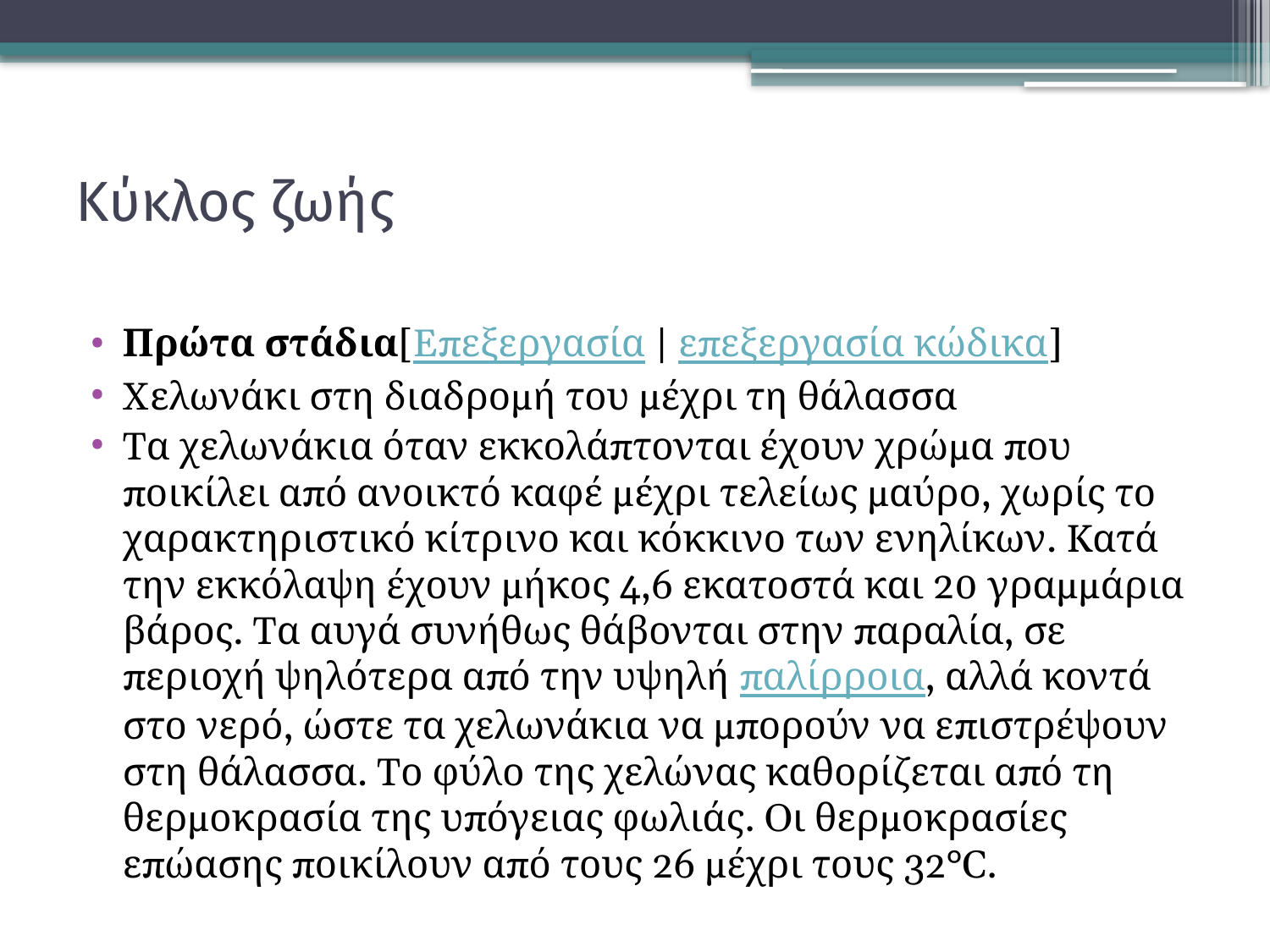

# Κύκλος ζωής
Πρώτα στάδια[Επεξεργασία | επεξεργασία κώδικα]
Χελωνάκι στη διαδρομή του μέχρι τη θάλασσα
Τα χελωνάκια όταν εκκολάπτονται έχουν χρώμα που ποικίλει από ανοικτό καφέ μέχρι τελείως μαύρο, χωρίς το χαρακτηριστικό κίτρινο και κόκκινο των ενηλίκων. Κατά την εκκόλαψη έχουν μήκος 4,6 εκατοστά και 20 γραμμάρια βάρος. Τα αυγά συνήθως θάβονται στην παραλία, σε περιοχή ψηλότερα από την υψηλή παλίρροια, αλλά κοντά στο νερό, ώστε τα χελωνάκια να μπορούν να επιστρέψουν στη θάλασσα. Το φύλο της χελώνας καθορίζεται από τη θερμοκρασία της υπόγειας φωλιάς. Οι θερμοκρασίες επώασης ποικίλουν από τους 26 μέχρι τους 32°C.